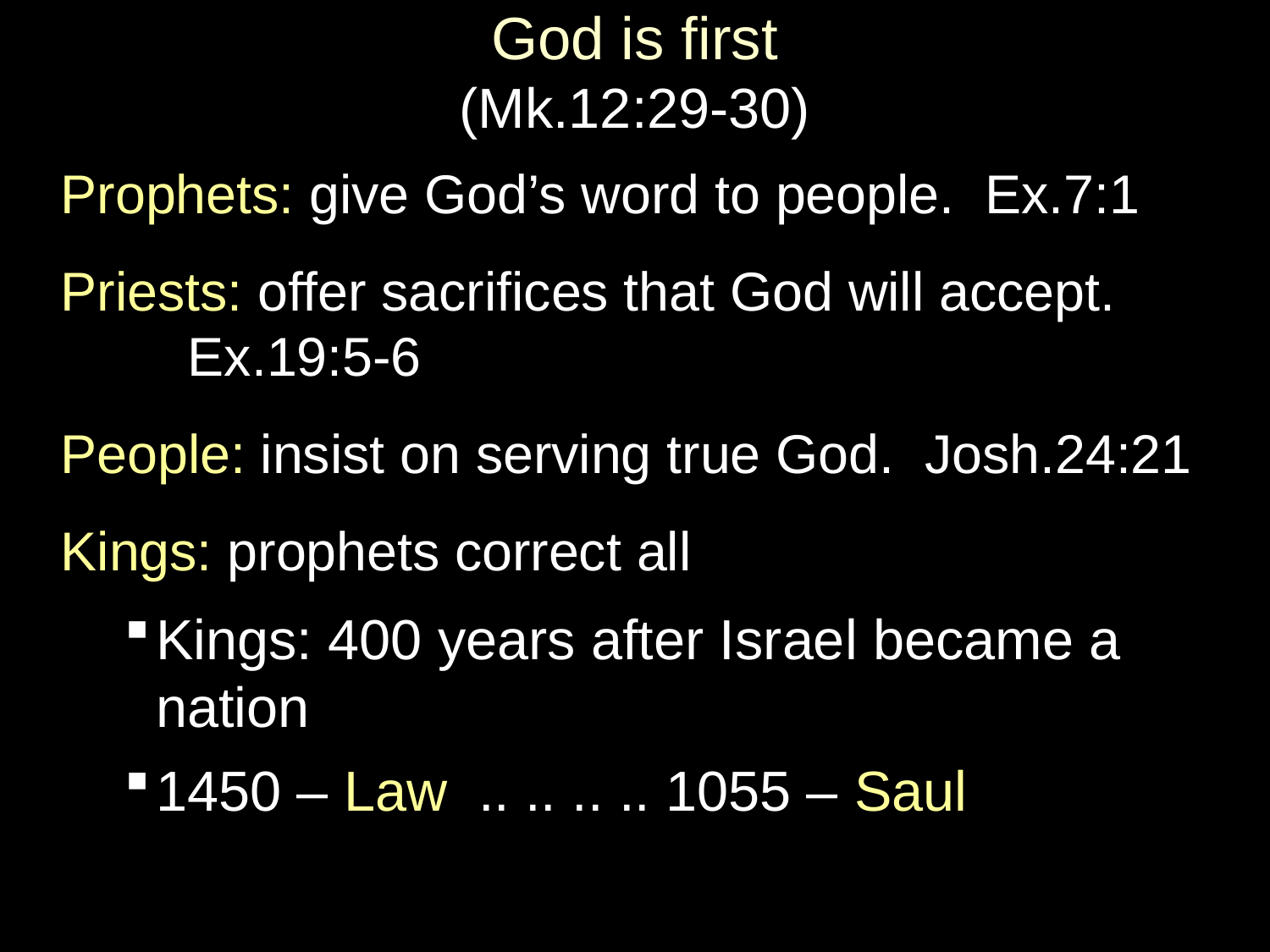

# God is first (Mk.12:29-30)
Prophets: give God’s word to people.  Ex.7:1
Priests: offer sacrifices that God will accept.  Ex.19:5-6
People: insist on serving true God.  Josh.24:21
Kings: prophets correct all
Kings: 400 years after Israel became a nation
1450 – Law  .. .. .. .. 1055 – Saul